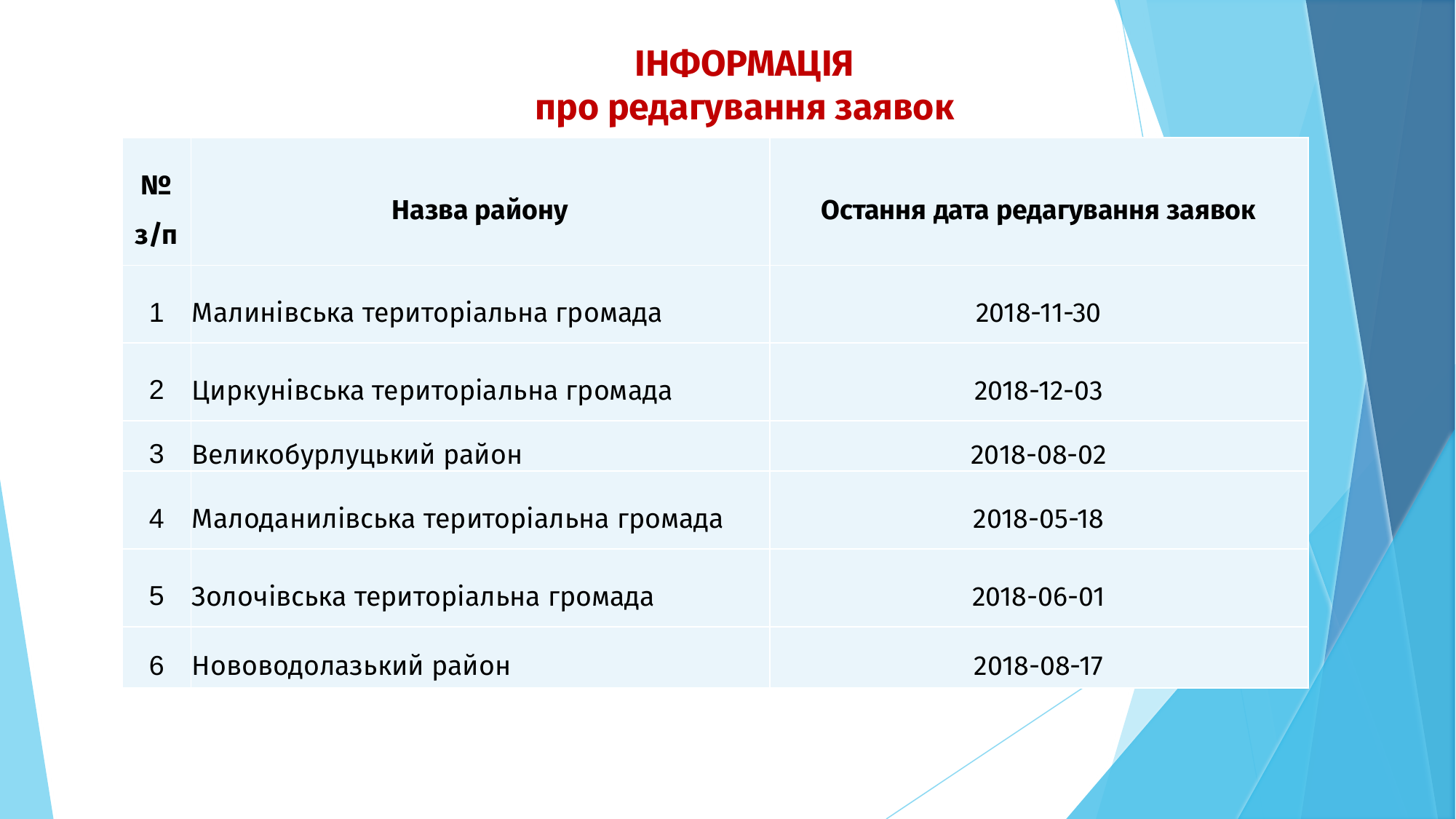

# ІНФОРМАЦІЯ про редагування заявок
| № з/п | Назва району | Остання дата редагування заявок |
| --- | --- | --- |
| 1 | Малинівська територіальна громада | 2018-11-30 |
| 2 | Циркунівська територіальна громада | 2018-12-03 |
| 3 | Великобурлуцький район | 2018-08-02 |
| 4 | Малоданилівська територіальна громада | 2018-05-18 |
| 5 | Золочівська територіальна громада | 2018-06-01 |
| 6 | Нововодолазький район | 2018-08-17 |